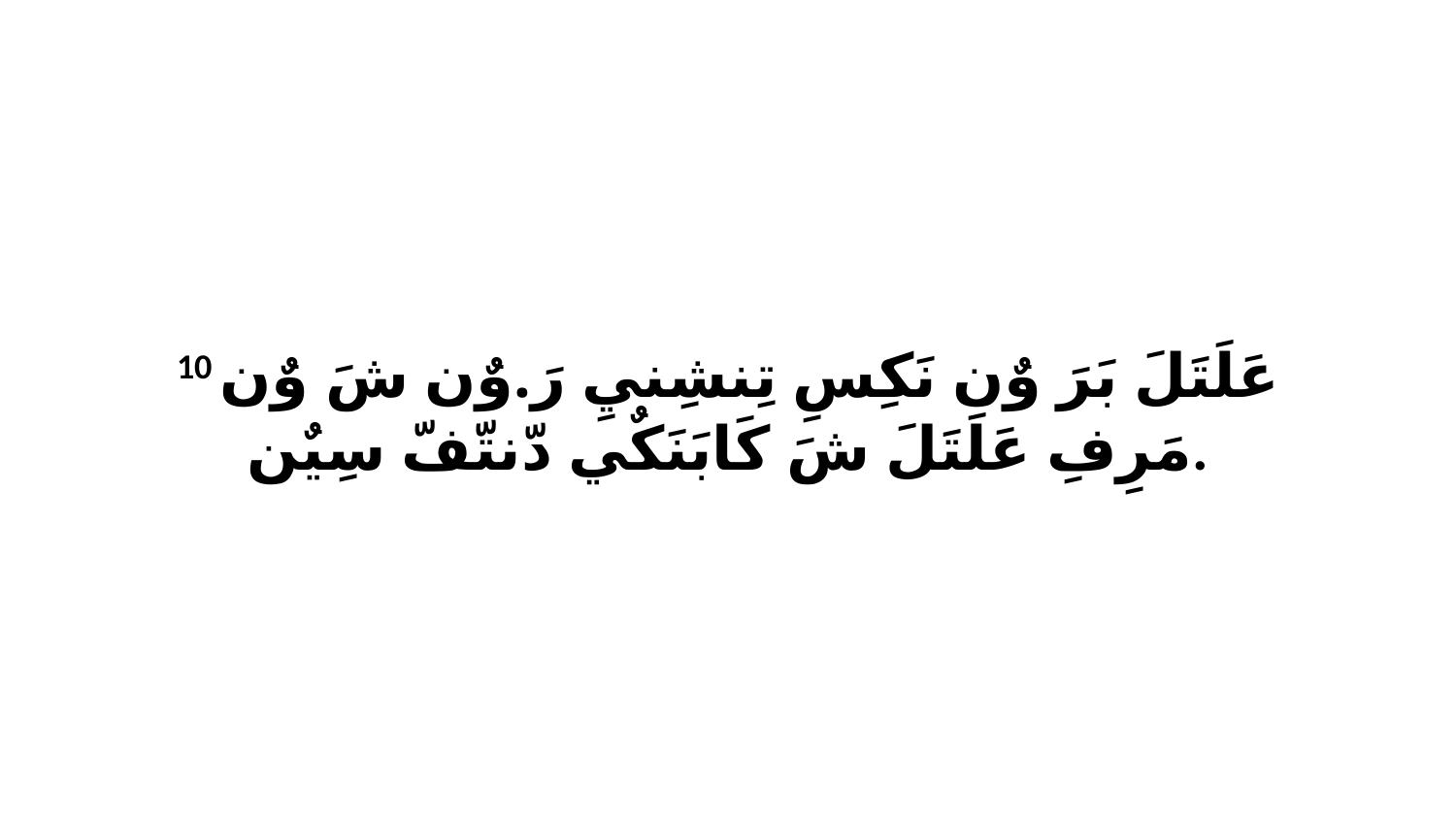

10 عَلَتَلَ بَرَ وٌن نَكِسِ تِنشِنيِ رَ.وٌن شَ وٌن مَرِفِ عَلَتَلَ شَ كَابَنَكٌي دّنتّفّ سِيٌن.